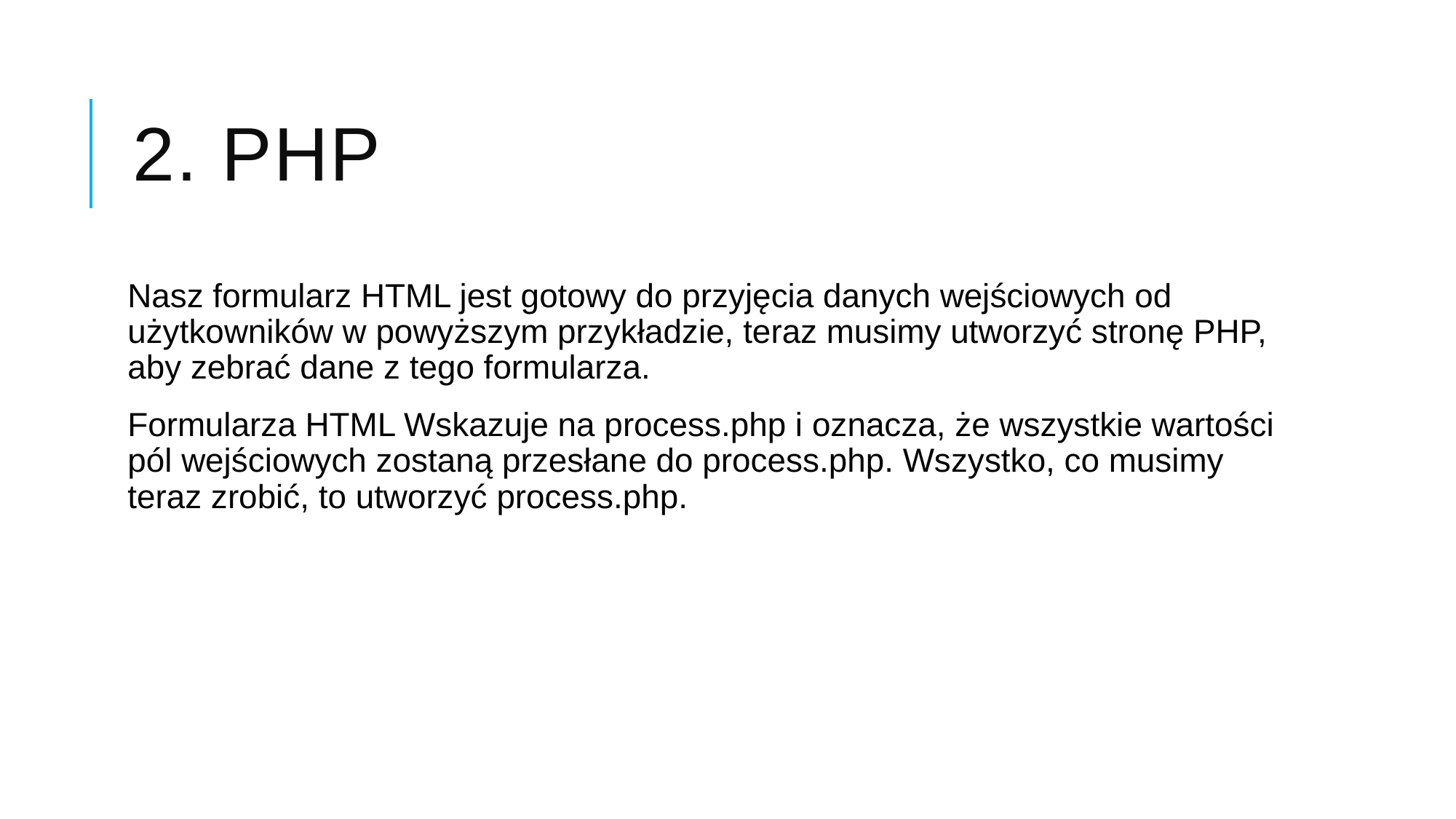

# 2. PHP
Nasz formularz HTML jest gotowy do przyjęcia danych wejściowych od użytkowników w powyższym przykładzie, teraz musimy utworzyć stronę PHP, aby zebrać dane z tego formularza.
Formularza HTML Wskazuje na process.php i oznacza, że wszystkie wartości pól wejściowych zostaną przesłane do process.php. Wszystko, co musimy teraz zrobić, to utworzyć process.php.